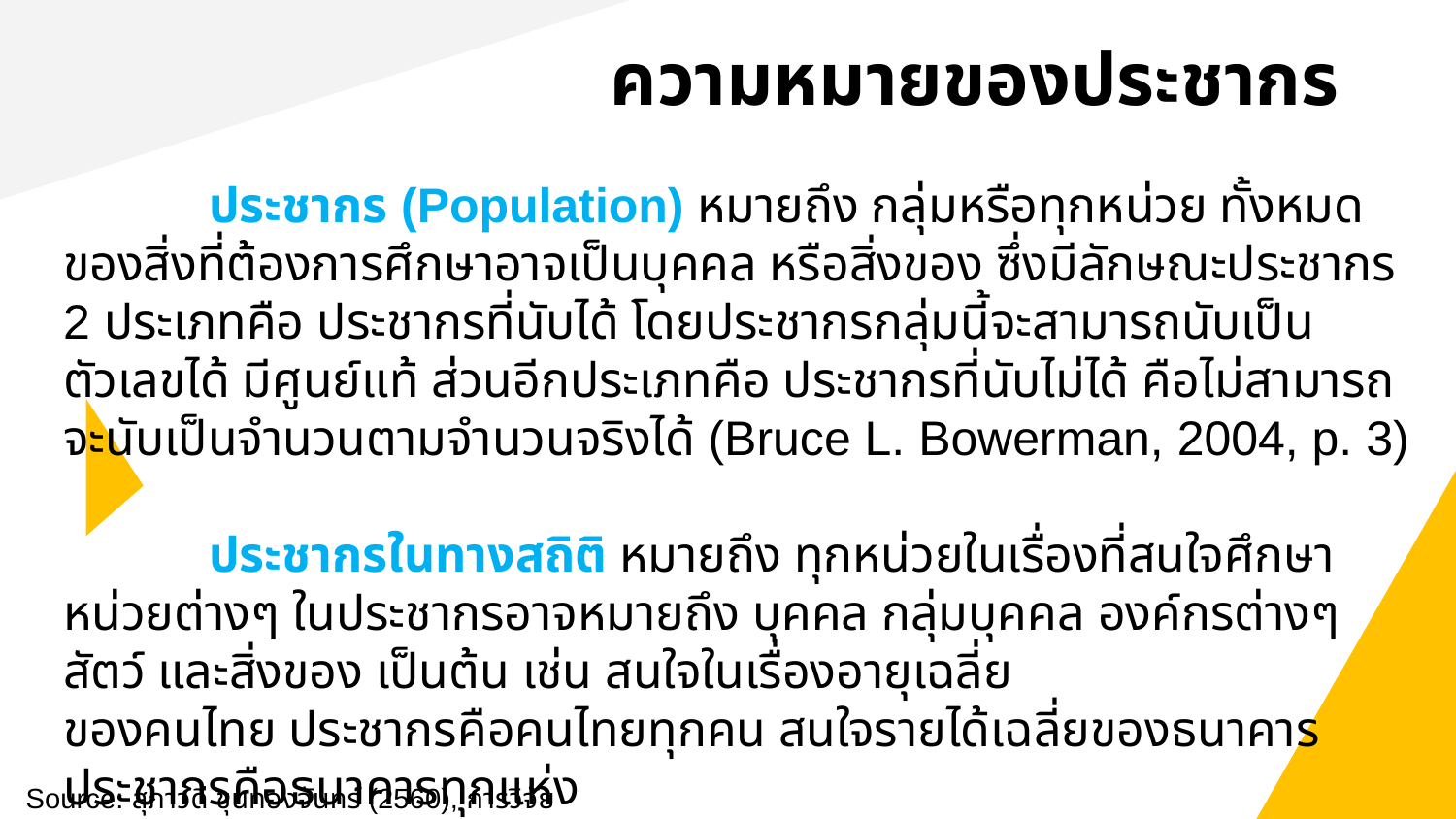

# ความหมายของประชากร
	ประชากร (Population) หมายถึง กลุ่มหรือทุกหน่วย ทั้งหมดของสิ่งที่ต้องการศึกษาอาจเป็นบุคคล หรือสิ่งของ ซึ่งมีลักษณะประชากร 2 ประเภทคือ ประชากรที่นับได้ โดยประชากรกลุ่มนี้จะสามารถนับเป็นตัวเลขได้ มีศูนย์แท้ ส่วนอีกประเภทคือ ประชากรที่นับไม่ได้ คือไม่สามารถจะนับเป็นจำนวนตามจำนวนจริงได้ (Bruce L. Bowerman, 2004, p. 3)

	ประชากรในทางสถิติ หมายถึง ทุกหน่วยในเรื่องที่สนใจศึกษา หน่วยต่างๆ ในประชากรอาจหมายถึง บุคคล กลุ่มบุคคล องค์กรต่างๆ สัตว์ และสิ่งของ เป็นต้น เช่น สนใจในเรื่องอายุเฉลี่ย
ของคนไทย ประชากรคือคนไทยทุกคน สนใจรายได้เฉลี่ยของธนาคาร ประชากรคือธนาคารทุกแห่ง
(กัลยา วานิชย์บัญชา, 2545, น. 2)
Source: สุภาวดี ขุนทองจันทร์ (2560), การวิจัยธุรกิจ